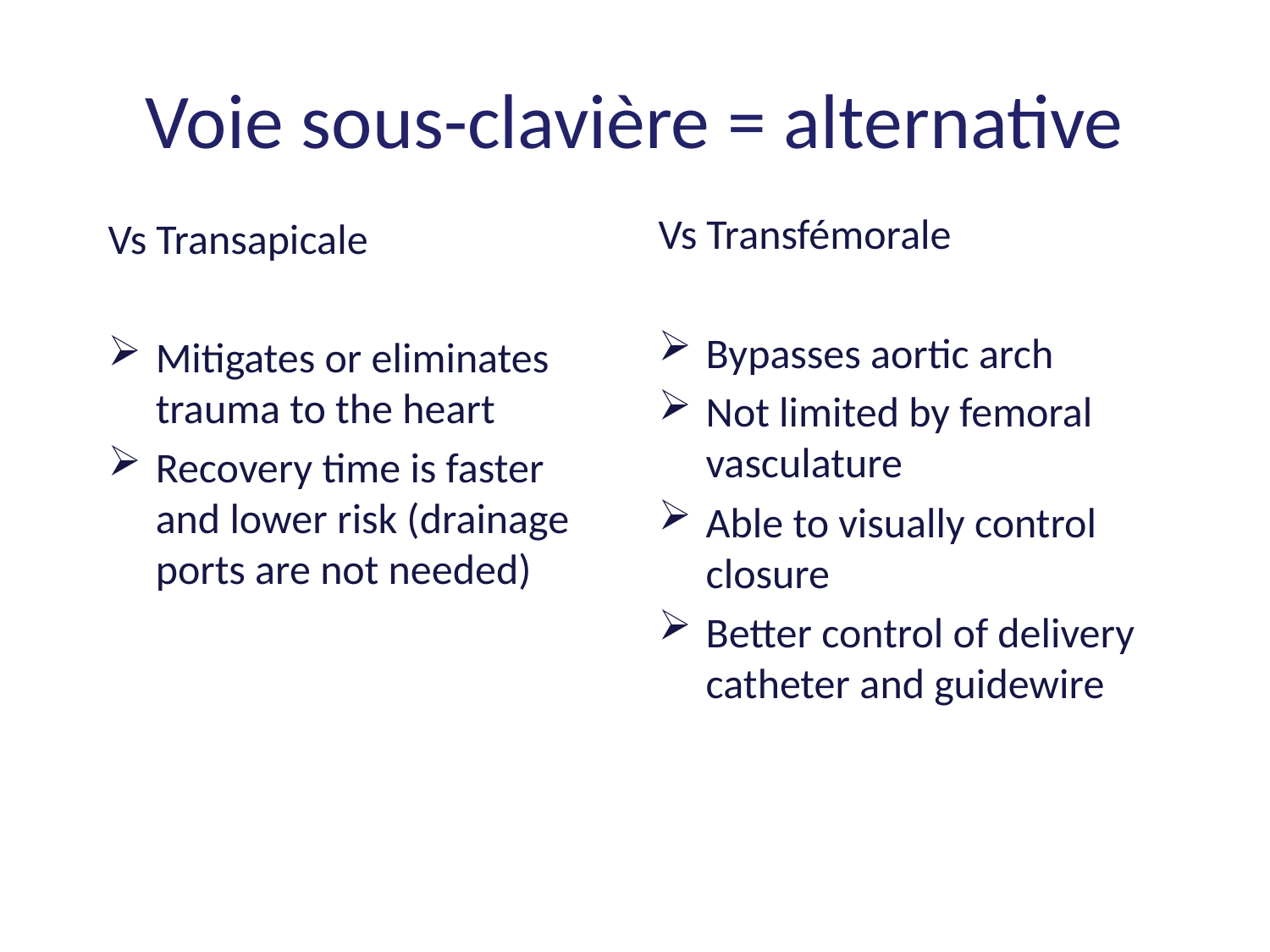

# Voie sous-clavière = alternative
Vs Transfémorale

Bypasses aortic arch
Not limited by femoral vasculature
Able to visually control closure
Better control of delivery catheter and guidewire
Vs Transapicale

Mitigates or eliminates trauma to the heart
Recovery time is faster and lower risk (drainage ports are not needed)